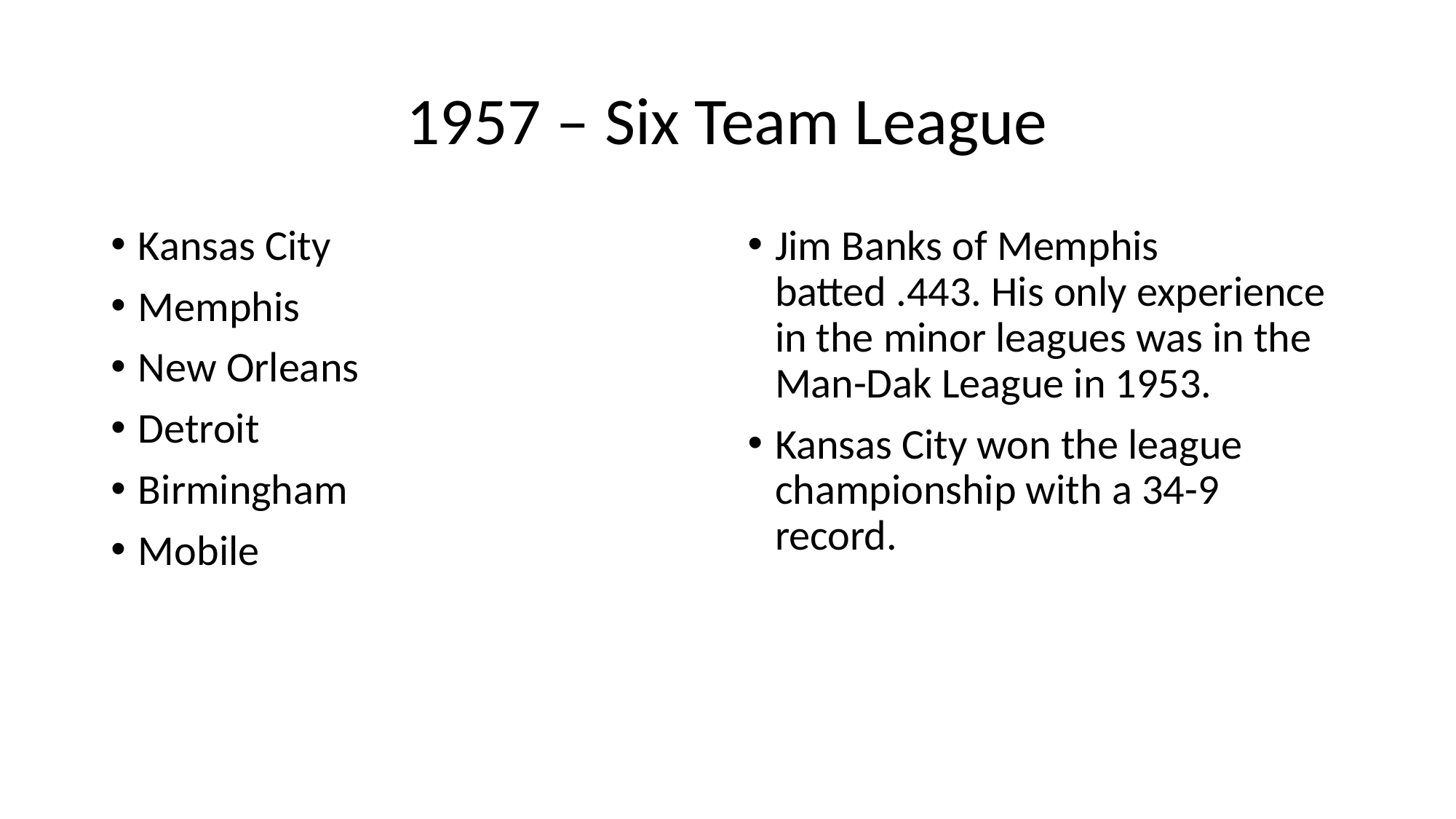

# 1957 – Six Team League
Kansas City
Memphis
New Orleans
Detroit
Birmingham
Mobile
Jim Banks of Memphis batted .443. His only experience in the minor leagues was in the Man-Dak League in 1953.
Kansas City won the league championship with a 34-9 record.